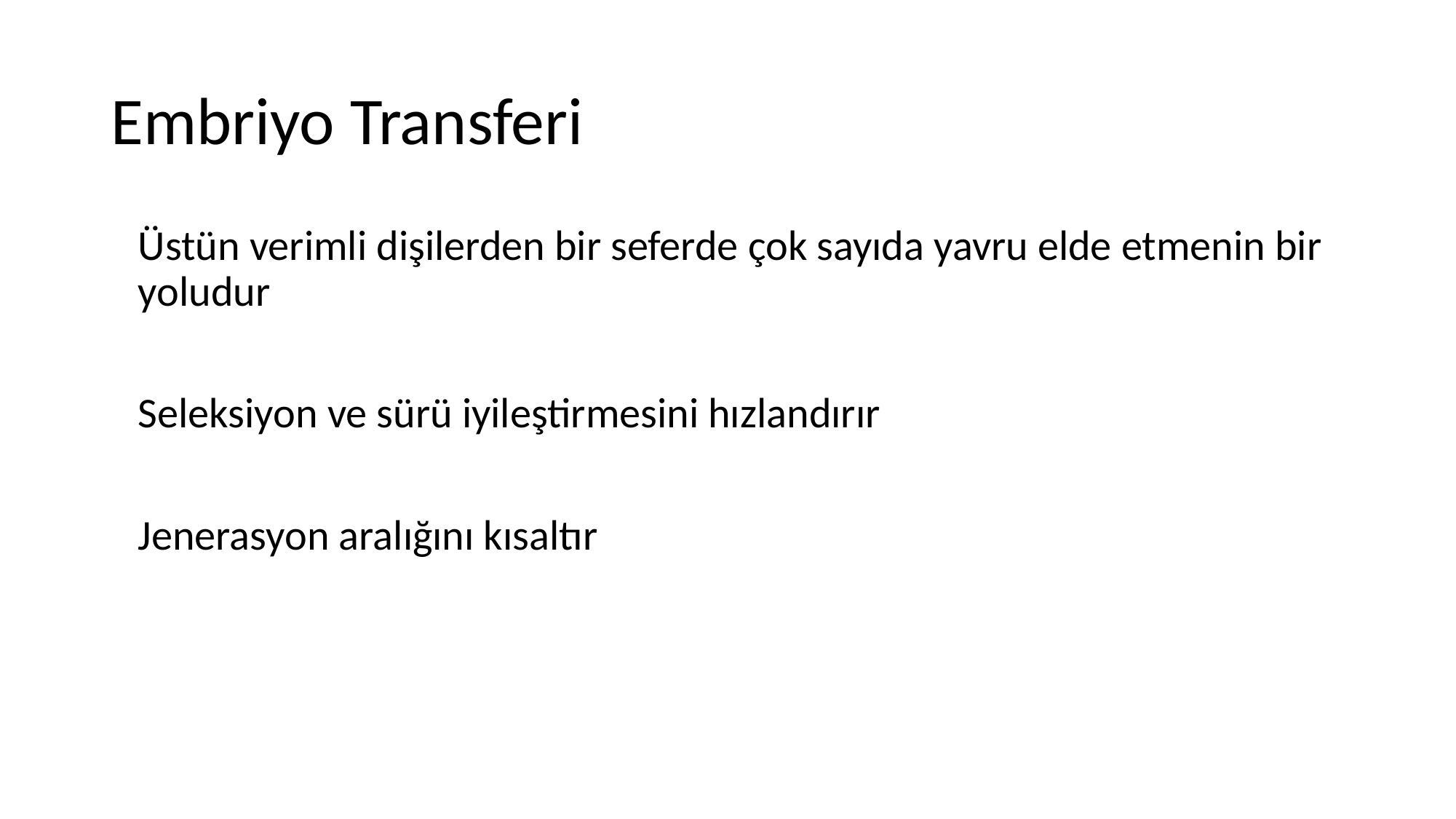

# Embriyo Transferi
	Üstün verimli dişilerden bir seferde çok sayıda yavru elde etmenin bir yoludur

	Seleksiyon ve sürü iyileştirmesini hızlandırır

	Jenerasyon aralığını kısaltır